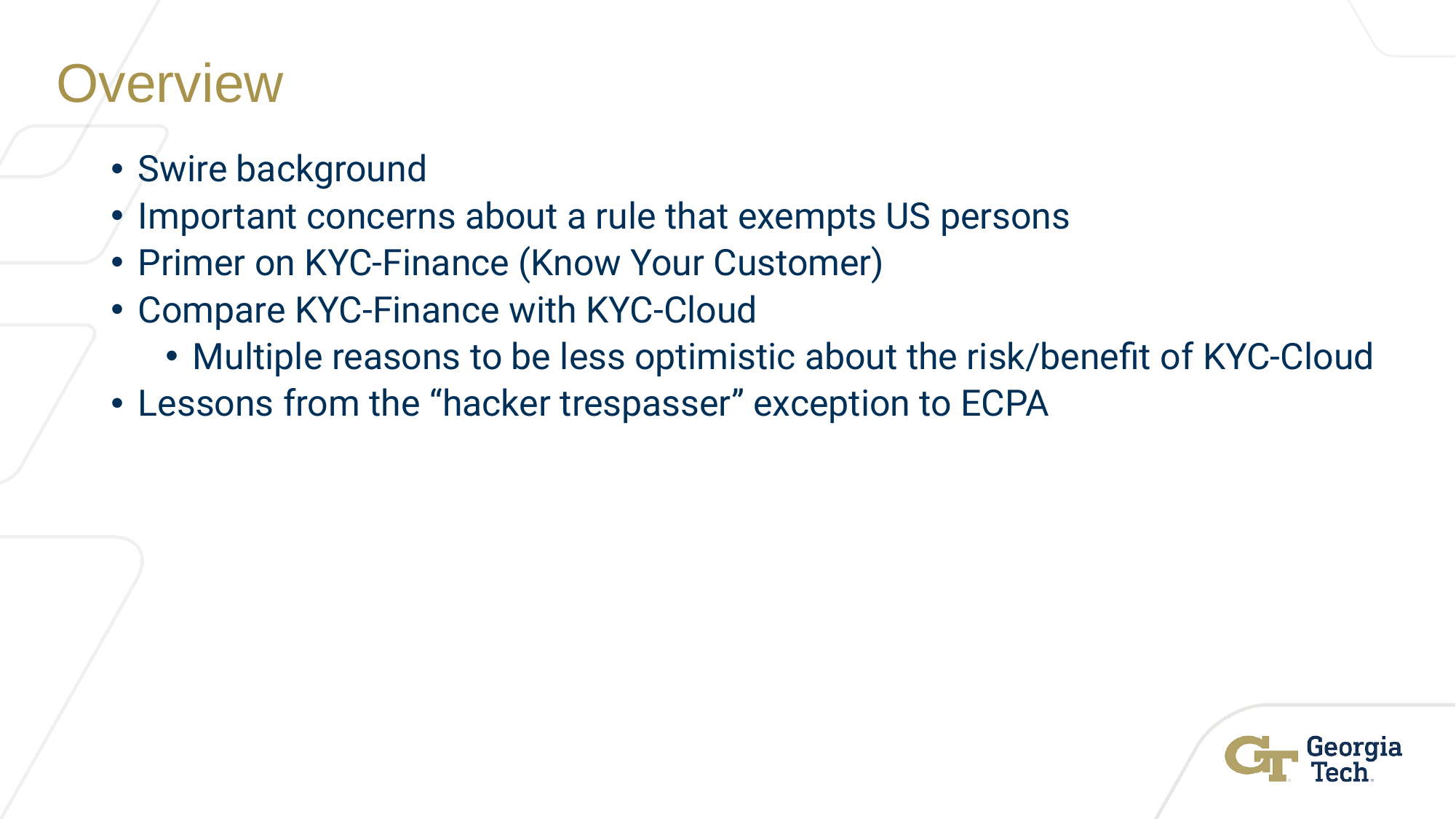

# Overview
Swire background
Important concerns about a rule that exempts US persons
Primer on KYC-Finance (Know Your Customer)
Compare KYC-Finance with KYC-Cloud
Multiple reasons to be less optimistic about the risk/benefit of KYC-Cloud
Lessons from the “hacker trespasser” exception to ECPA